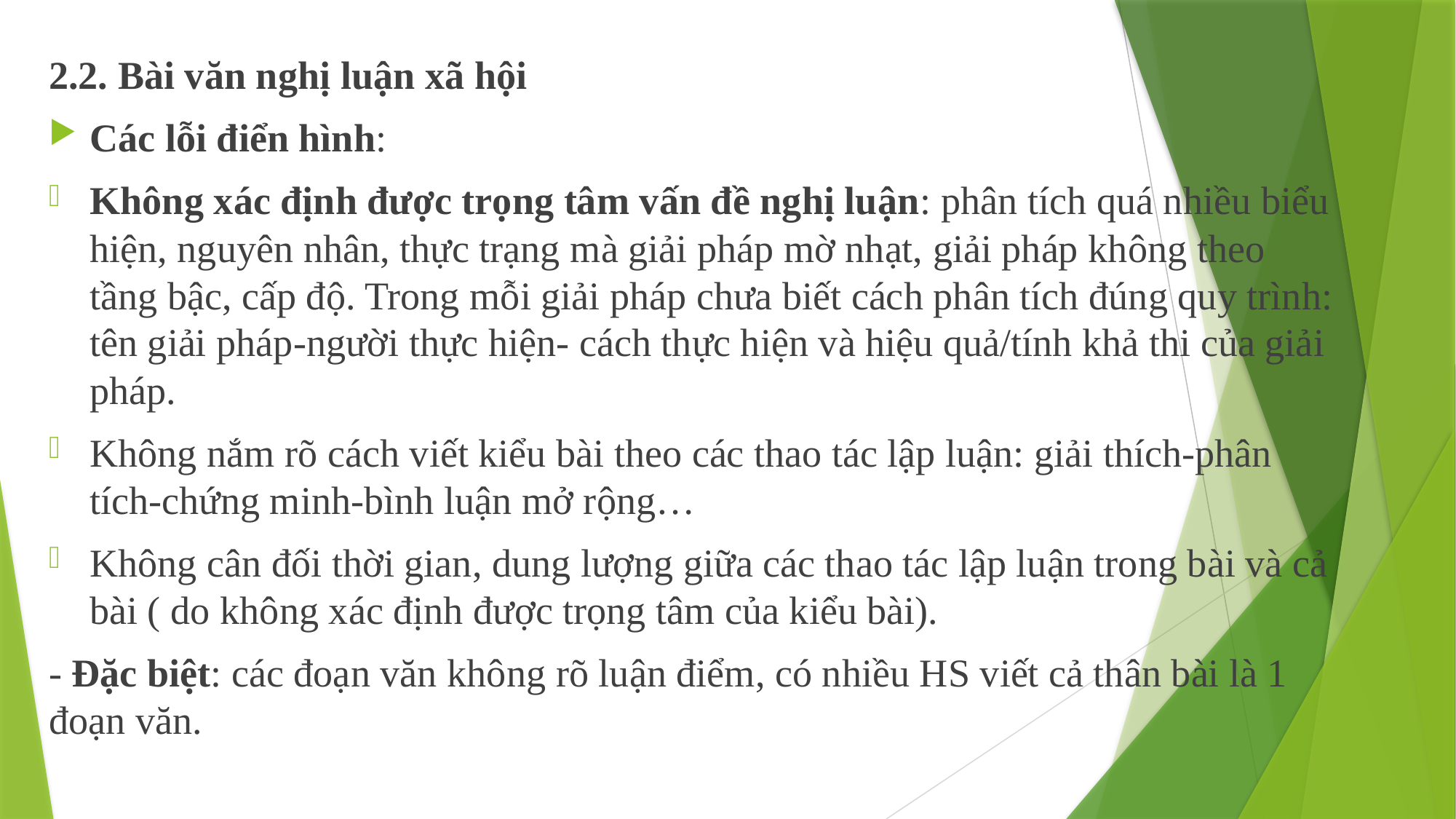

2.2. Bài văn nghị luận xã hội
Các lỗi điển hình:
Không xác định được trọng tâm vấn đề nghị luận: phân tích quá nhiều biểu hiện, nguyên nhân, thực trạng mà giải pháp mờ nhạt, giải pháp không theo tầng bậc, cấp độ. Trong mỗi giải pháp chưa biết cách phân tích đúng quy trình: tên giải pháp-người thực hiện- cách thực hiện và hiệu quả/tính khả thi của giải pháp.
Không nắm rõ cách viết kiểu bài theo các thao tác lập luận: giải thích-phân tích-chứng minh-bình luận mở rộng…
Không cân đối thời gian, dung lượng giữa các thao tác lập luận trong bài và cả bài ( do không xác định được trọng tâm của kiểu bài).
- Đặc biệt: các đoạn văn không rõ luận điểm, có nhiều HS viết cả thân bài là 1 đoạn văn.